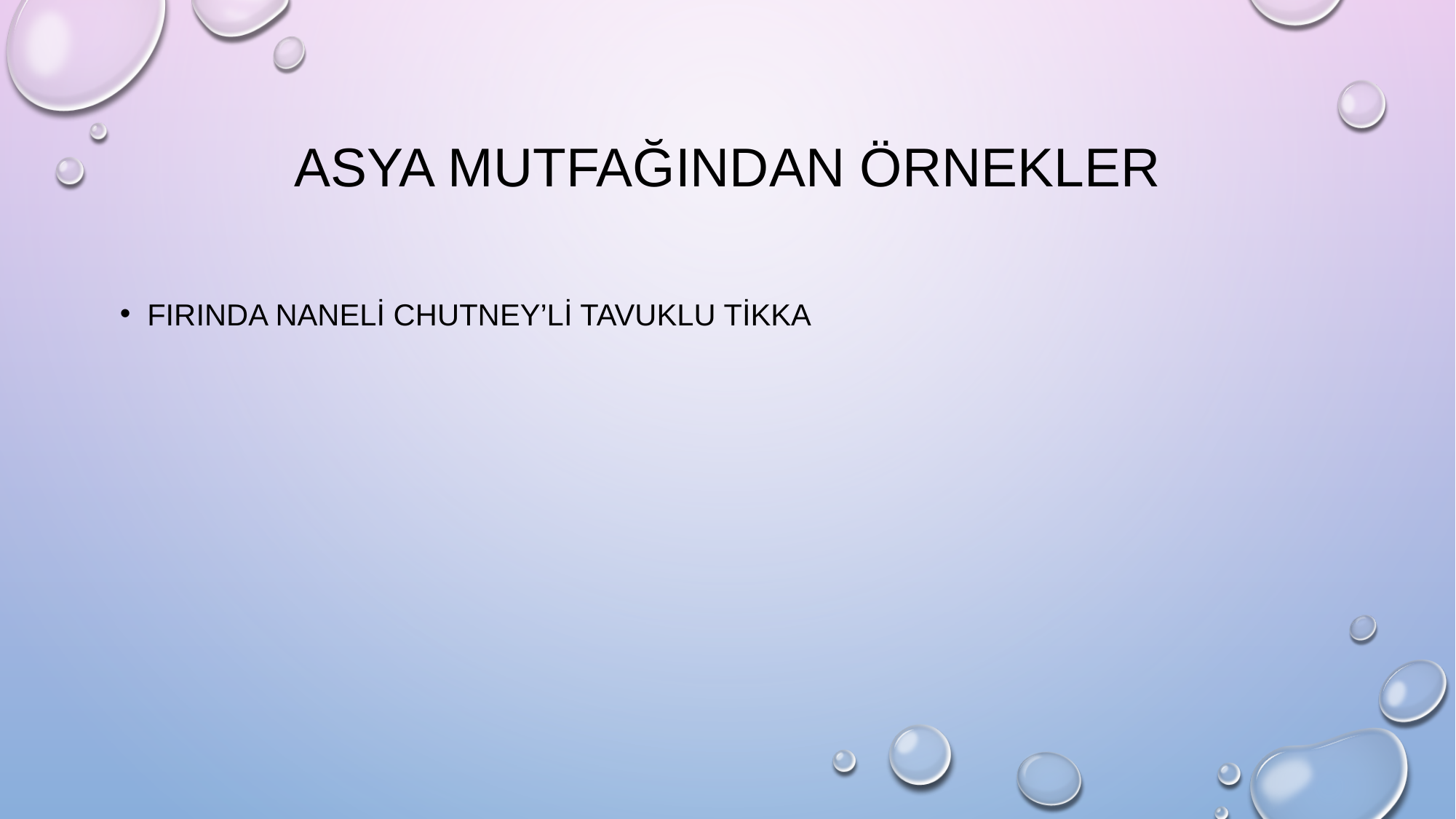

# asya MUTFAĞINDAN ÖRNEKLER
Fırında naneli chutney’li tavuklu tikka